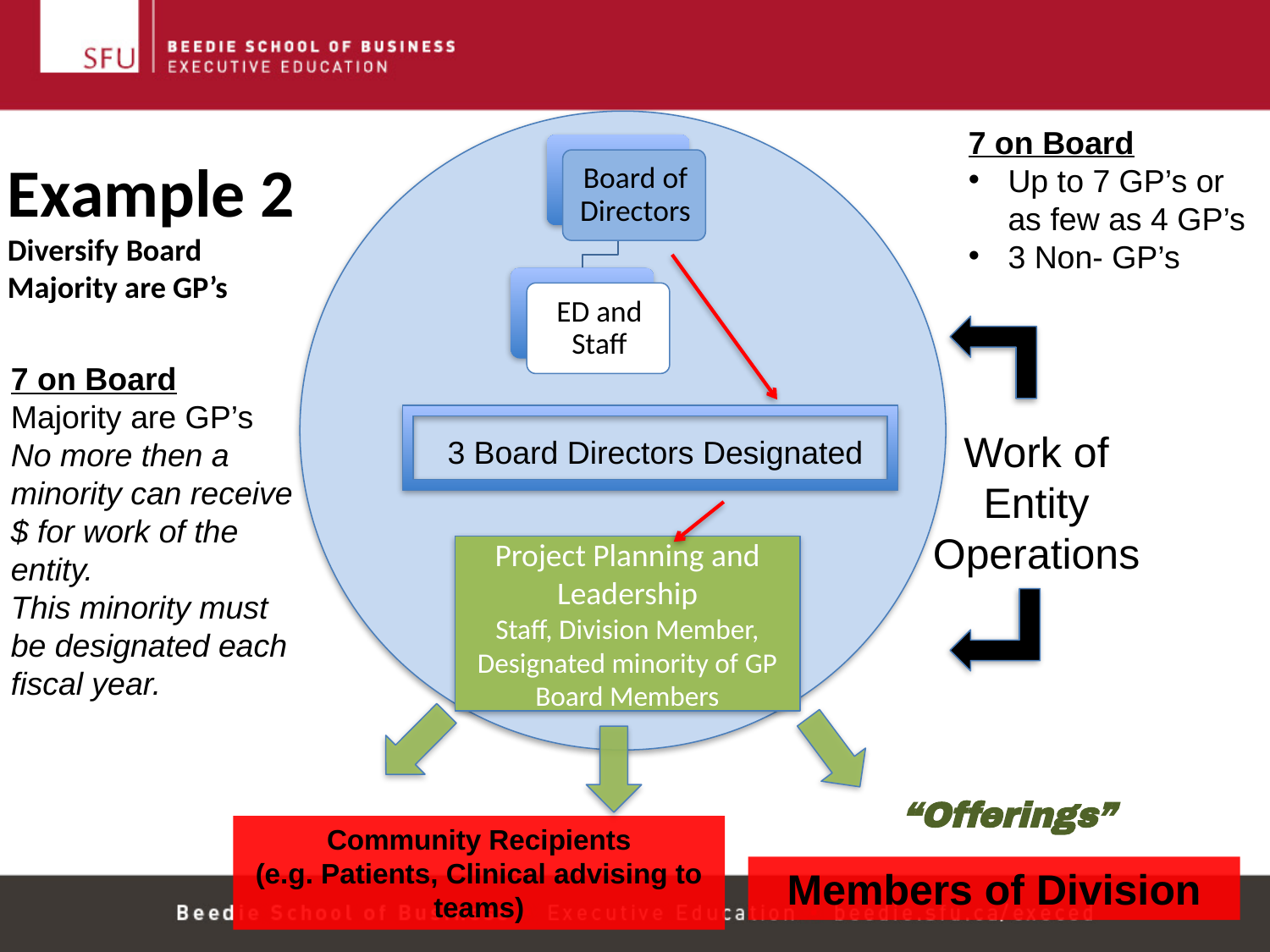

7 on Board
Up to 7 GP’s or as few as 4 GP’s
3 Non- GP’s
Board of Directors
ED and Staff
# Example 2 Diversify Board Majority are GP’s

7 on Board
Majority are GP’s
No more then a minority can receive $ for work of the entity.
This minority must be designated each fiscal year.

Work of Entity
Operations

3 Board Directors Designated
Project Planning and Leadership
Staff, Division Member, Designated minority of GP Board Members

“Offerings”
Community Recipients
(e.g. Patients, Clinical advising to teams)
Members of Division